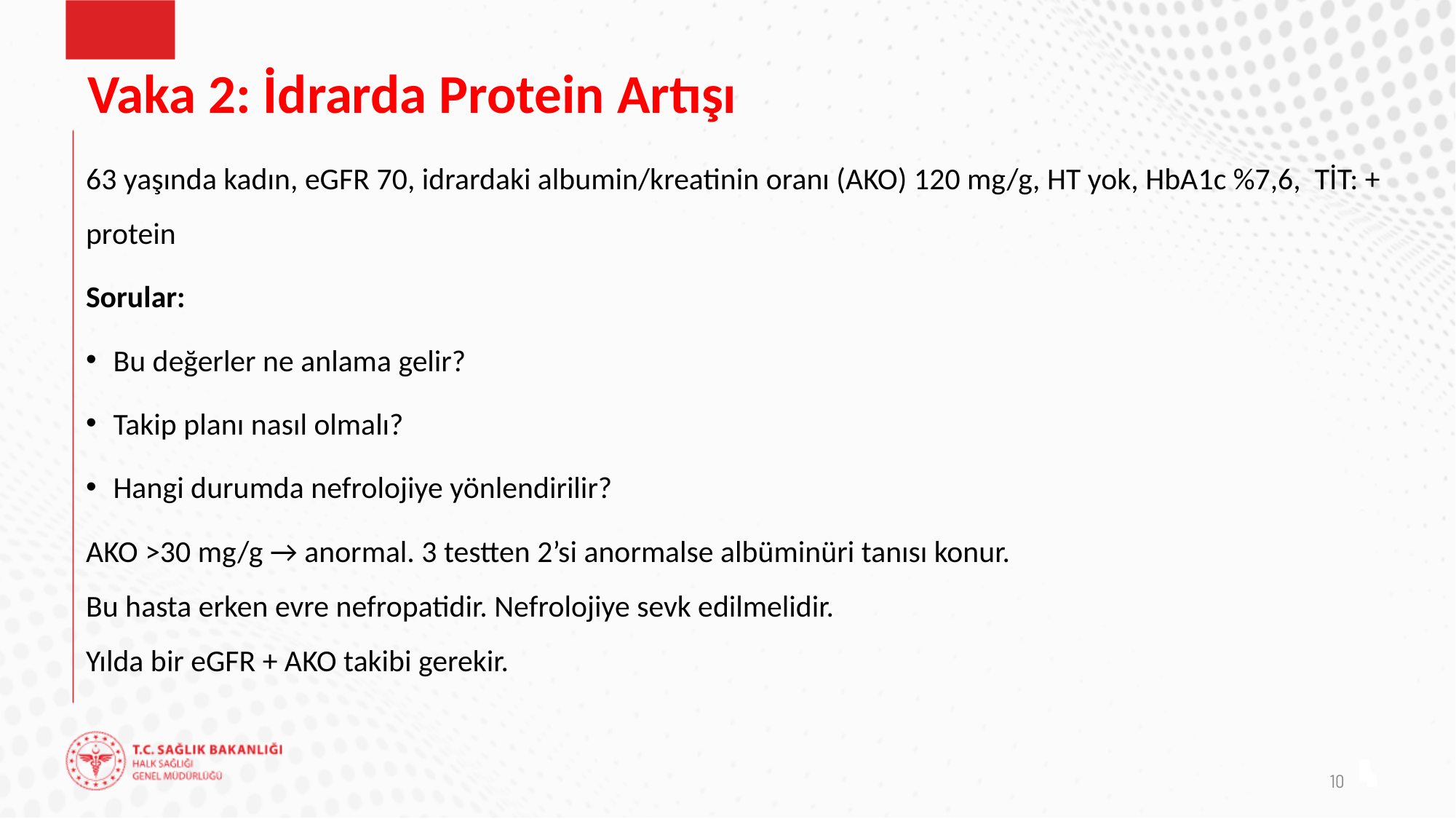

# Vaka 2: İdrarda Protein Artışı
63 yaşında kadın, eGFR 70, idrardaki albumin/kreatinin oranı (AKO) 120 mg/g, HT yok, HbA1c %7,6,  TİT: + protein
Sorular:
Bu değerler ne anlama gelir?
Takip planı nasıl olmalı?
Hangi durumda nefrolojiye yönlendirilir?
AKO >30 mg/g → anormal. 3 testten 2’si anormalse albüminüri tanısı konur.
Bu hasta erken evre nefropatidir. Nefrolojiye sevk edilmelidir.
Yılda bir eGFR + AKO takibi gerekir.
10